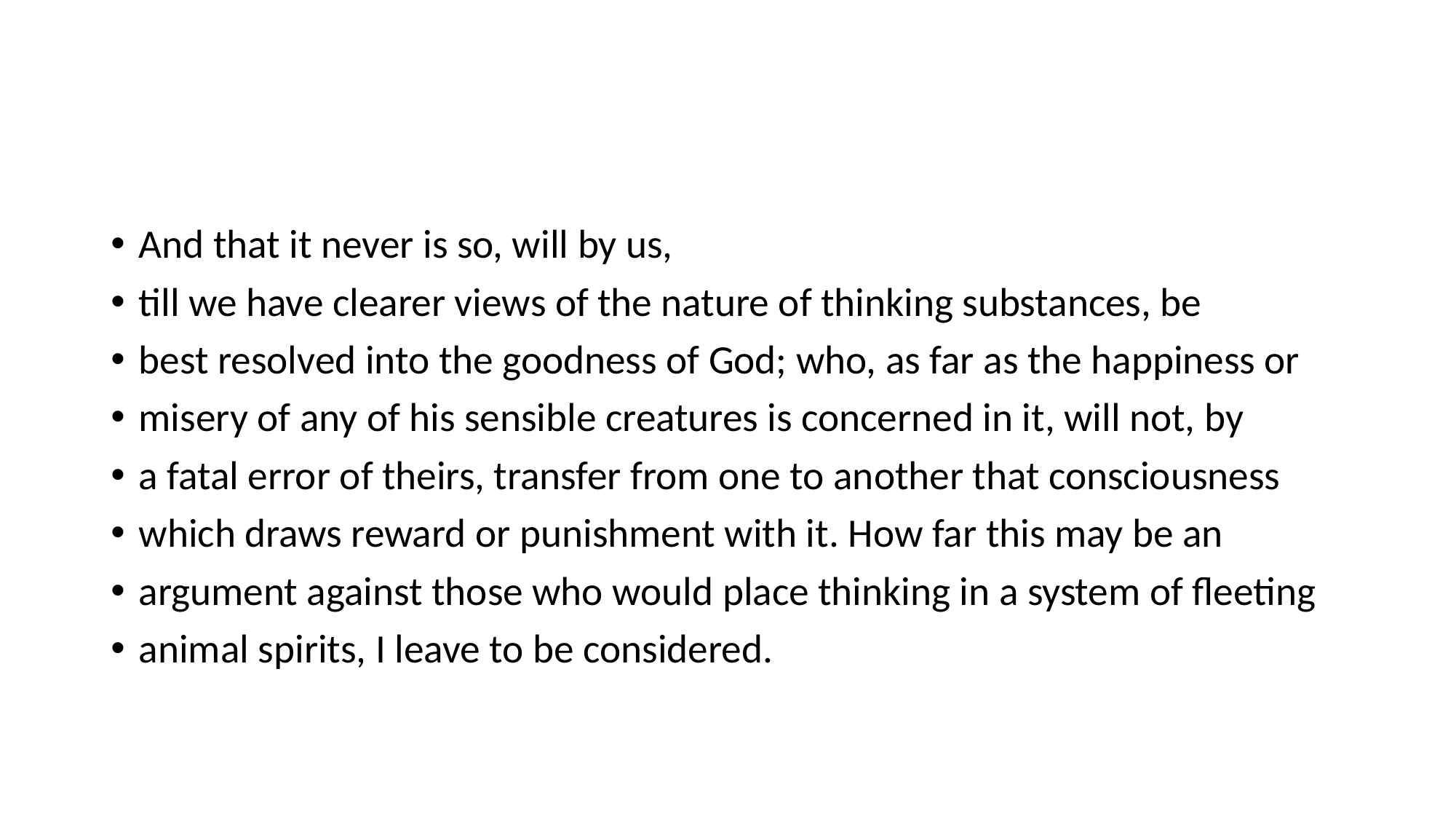

#
And that it never is so, will by us,
till we have clearer views of the nature of thinking substances, be
best resolved into the goodness of God; who, as far as the happiness or
misery of any of his sensible creatures is concerned in it, will not, by
a fatal error of theirs, transfer from one to another that consciousness
which draws reward or punishment with it. How far this may be an
argument against those who would place thinking in a system of fleeting
animal spirits, I leave to be considered.